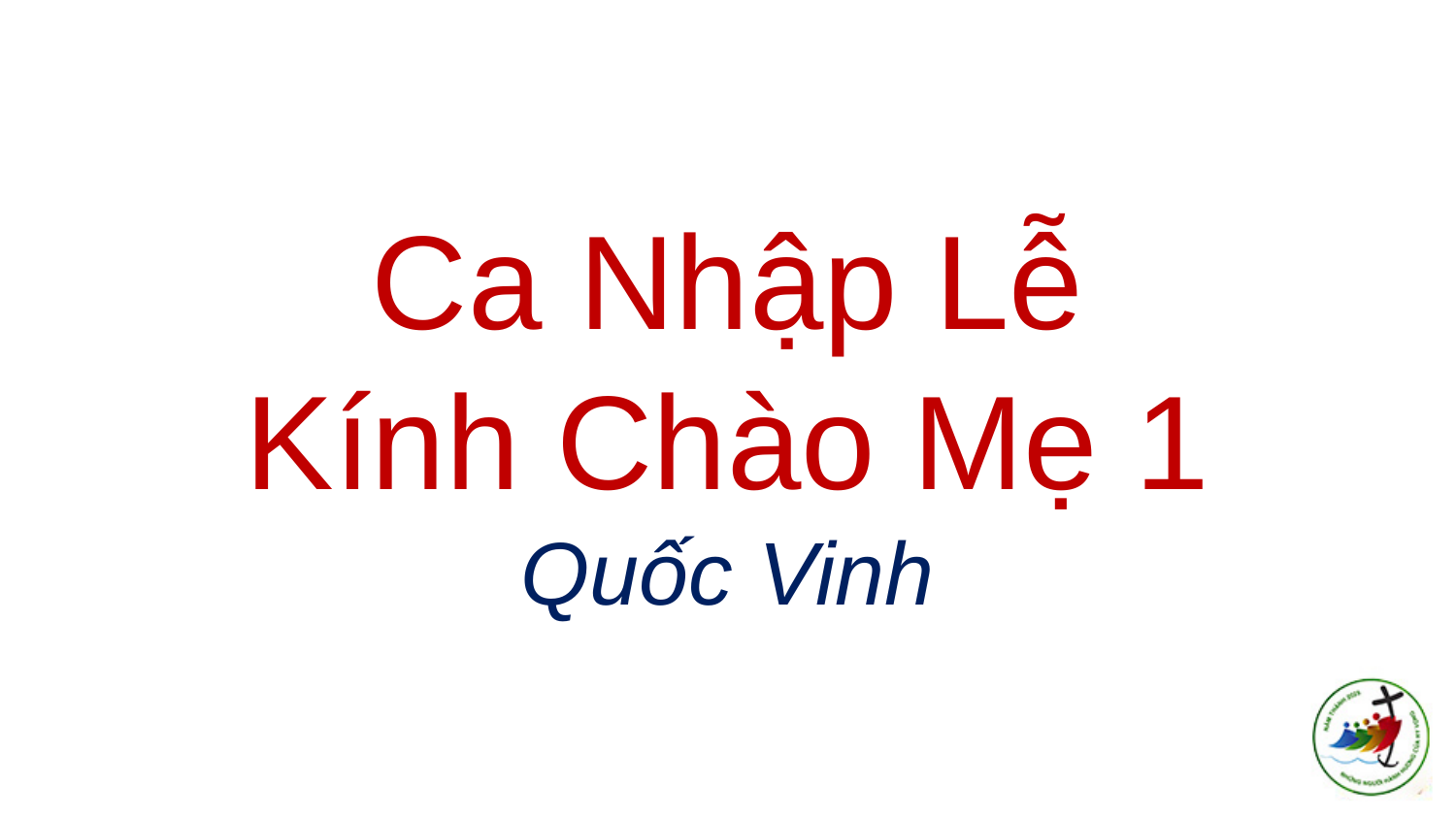

# Ca Nhập Lễ Kính Chào Mẹ 1 Quốc Vinh